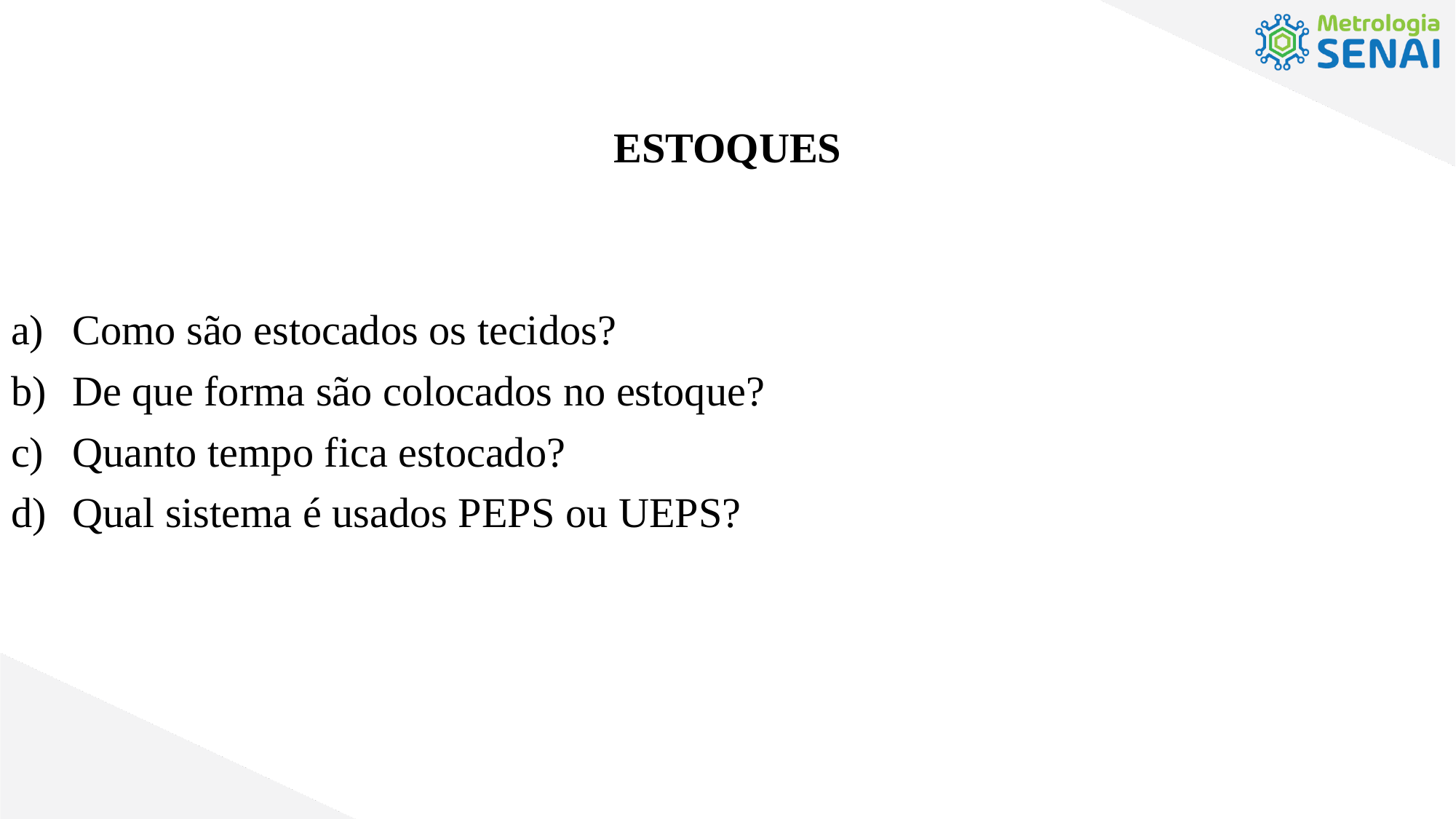

ESTOQUES
Como são estocados os tecidos?
De que forma são colocados no estoque?
Quanto tempo fica estocado?
Qual sistema é usados PEPS ou UEPS?